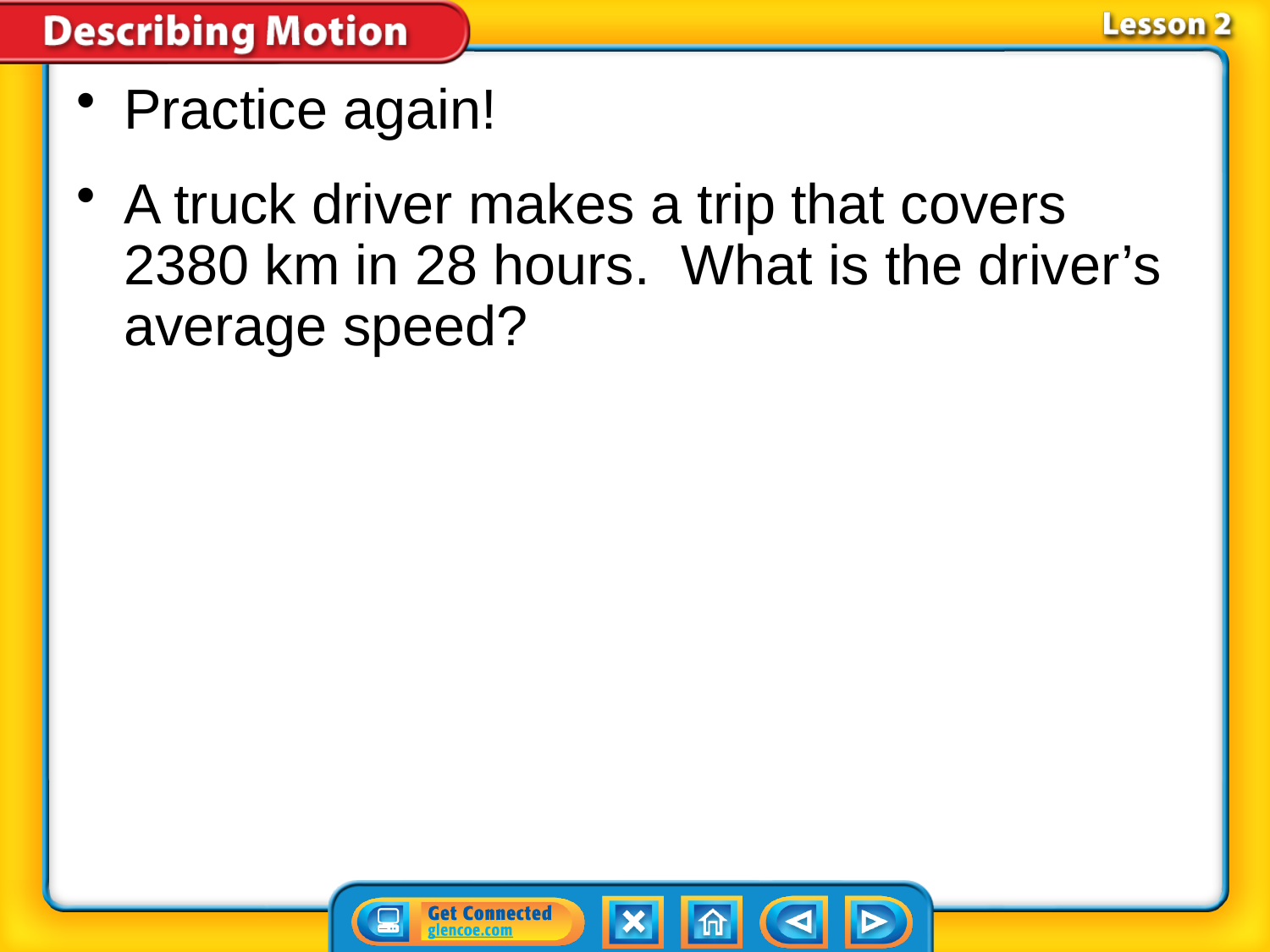

Practice again!
A truck driver makes a trip that covers 2380 km in 28 hours.  What is the driver’s average speed?
#